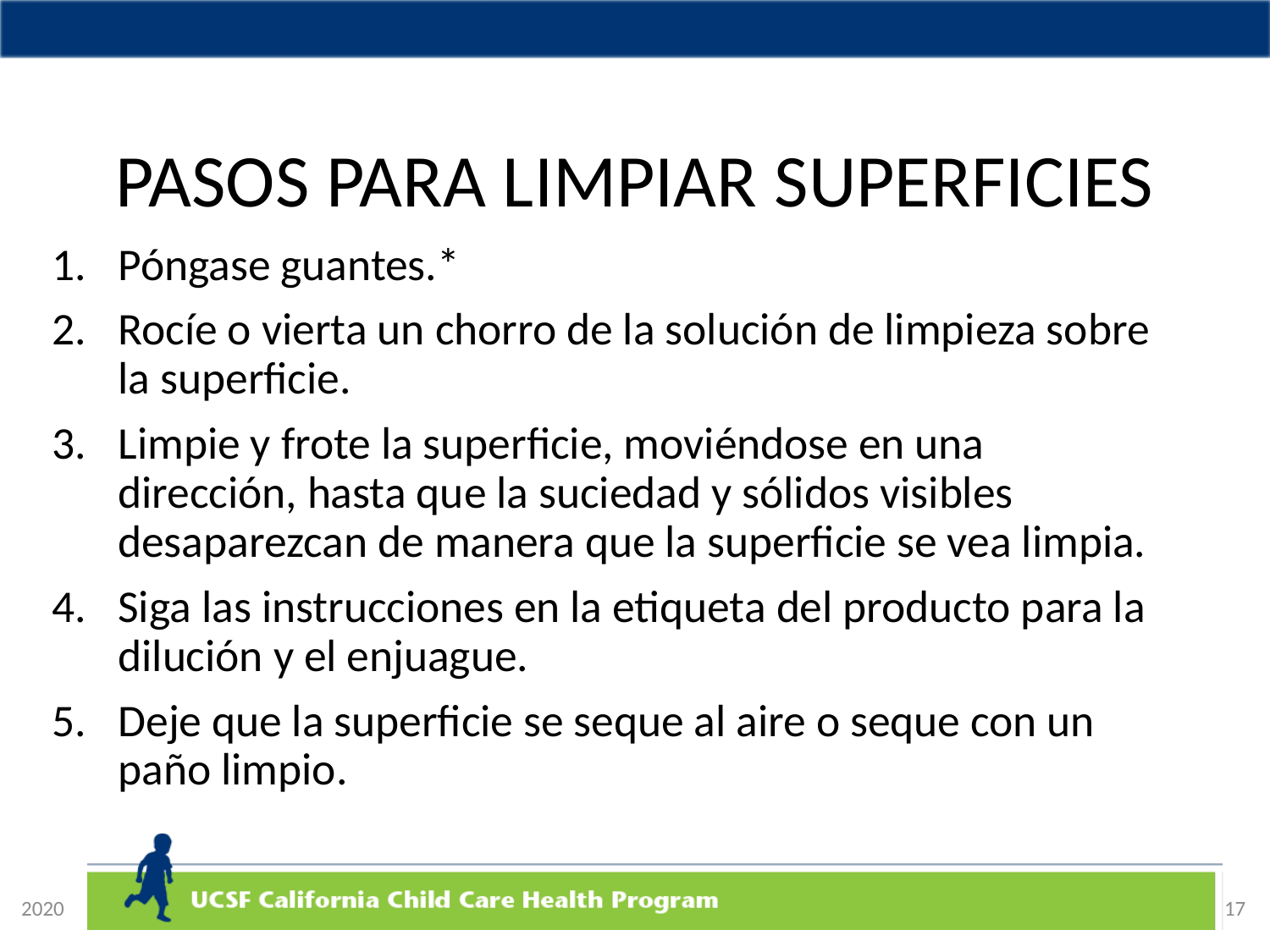

# PASOS PARA LIMPIAR SUPERFICIES
Póngase guantes.*
Rocíe o vierta un chorro de la solución de limpieza sobre la superficie.
Limpie y frote la superficie, moviéndose en una dirección, hasta que la suciedad y sólidos visibles desaparezcan de manera que la superficie se vea limpia.
Siga las instrucciones en la etiqueta del producto para la dilución y el enjuague.
Deje que la superficie se seque al aire o seque con un paño limpio.

2020
17